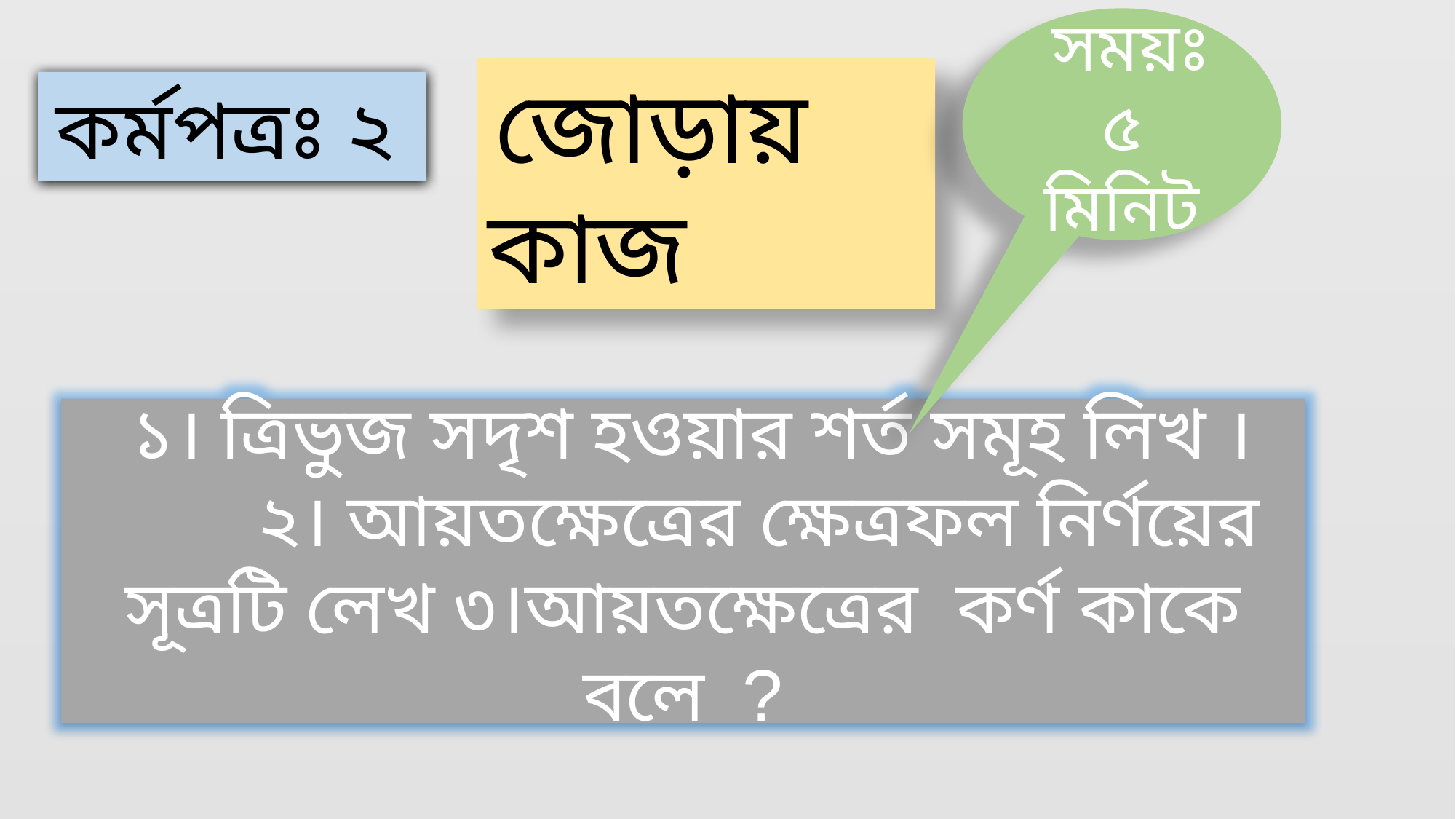

সময়ঃ ৫ মিনিট
 জোড়ায় কাজ
 কর্মপত্রঃ ২
 ১। ত্রিভুজ সদৃশ হওয়ার শর্ত সমূহ লিখ ।
        ২। আয়তক্ষেত্রের ক্ষেত্রফল নির্ণয়ের সূত্রটি লেখ ৩।আয়তক্ষেত্রের  কর্ণ কাকে বলে  ?